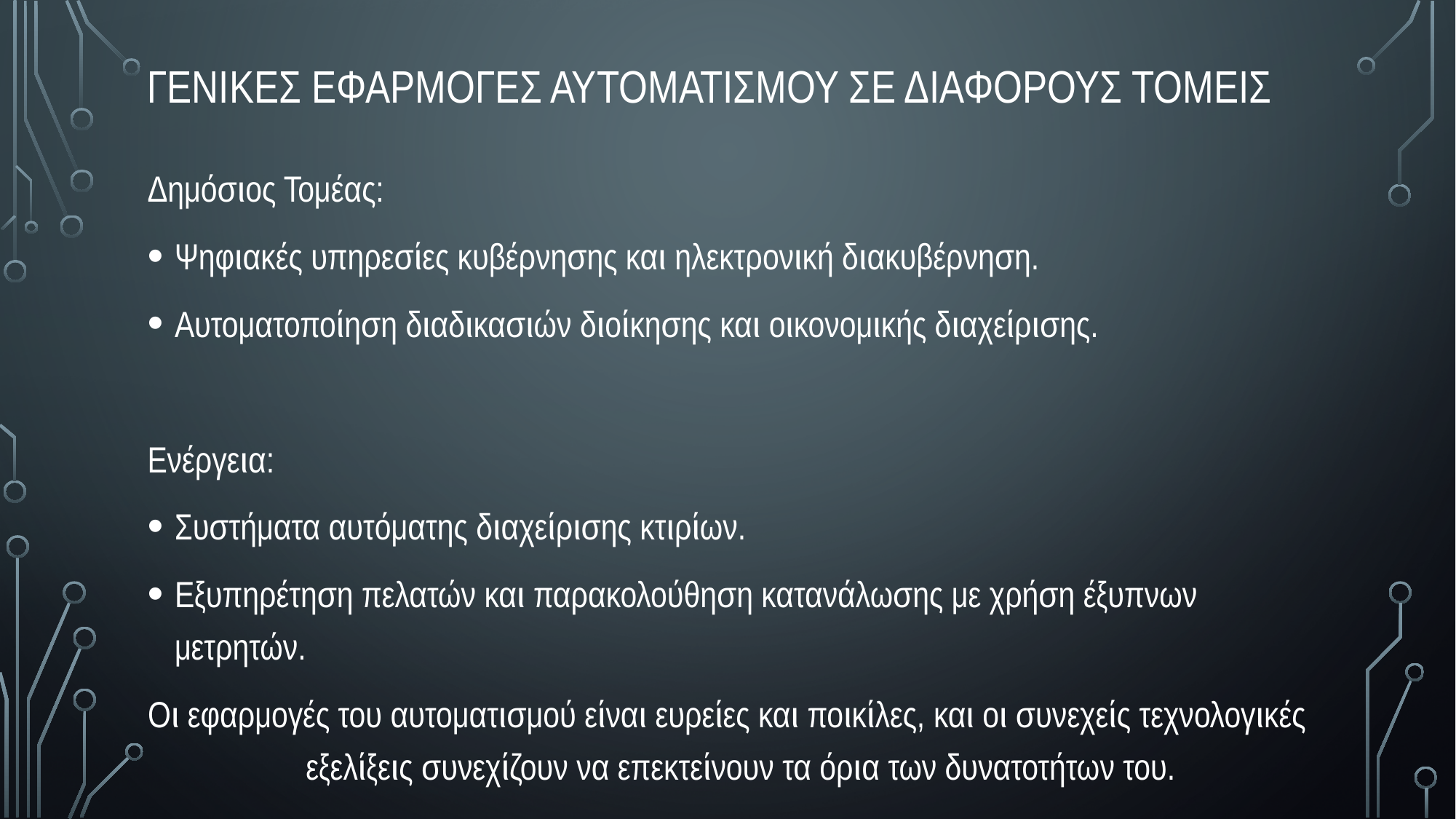

# γενικες εφαρμογες αυτοματισμου σε διαφορους τομεις
Δημόσιος Τομέας:
Ψηφιακές υπηρεσίες κυβέρνησης και ηλεκτρονική διακυβέρνηση.
Αυτοματοποίηση διαδικασιών διοίκησης και οικονομικής διαχείρισης.

Ενέργεια:
Συστήματα αυτόματης διαχείρισης κτιρίων.
Εξυπηρέτηση πελατών και παρακολούθηση κατανάλωσης με χρήση έξυπνων μετρητών.
Οι εφαρμογές του αυτοματισμού είναι ευρείες και ποικίλες, και οι συνεχείς τεχνολογικές εξελίξεις συνεχίζουν να επεκτείνουν τα όρια των δυνατοτήτων του.